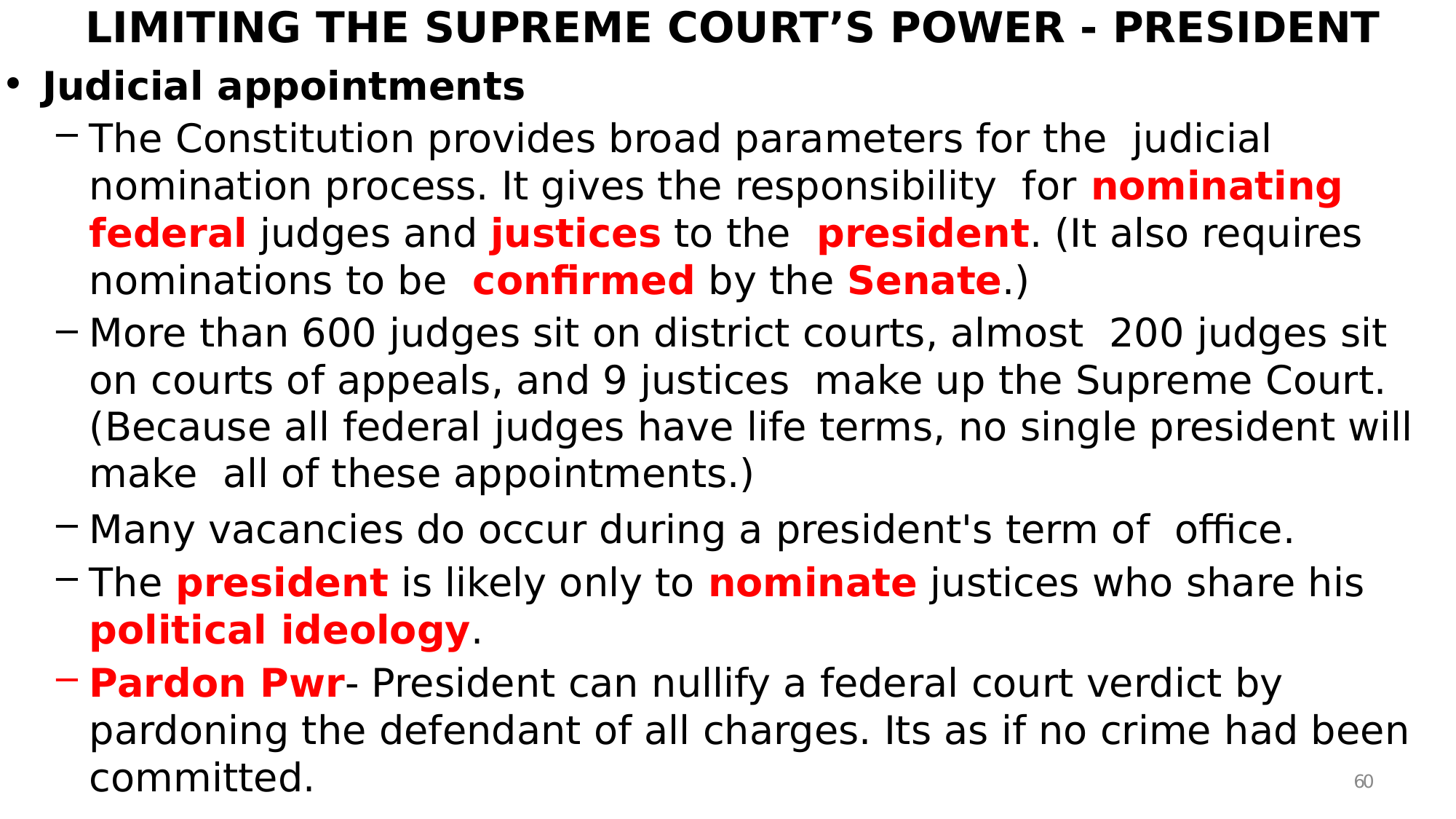

# LIMITING THE SUPREME COURT’S POWER - PRESIDENT
Judicial appointments
The Constitution provides broad parameters for the  judicial nomination process. It gives the responsibility  for nominating federal judges and justices to the  president. (It also requires nominations to be  conﬁrmed by the Senate.)
More than 600 judges sit on district courts, almost  200 judges sit on courts of appeals, and 9 justices  make up the Supreme Court. (Because all federal judges have life terms, no single president will make  all of these appointments.)
Many vacancies do occur during a president's term of  oﬃce.
The president is likely only to nominate justices who share his  political ideology.
Pardon Pwr- President can nullify a federal court verdict by pardoning the defendant of all charges. Its as if no crime had been committed.
60